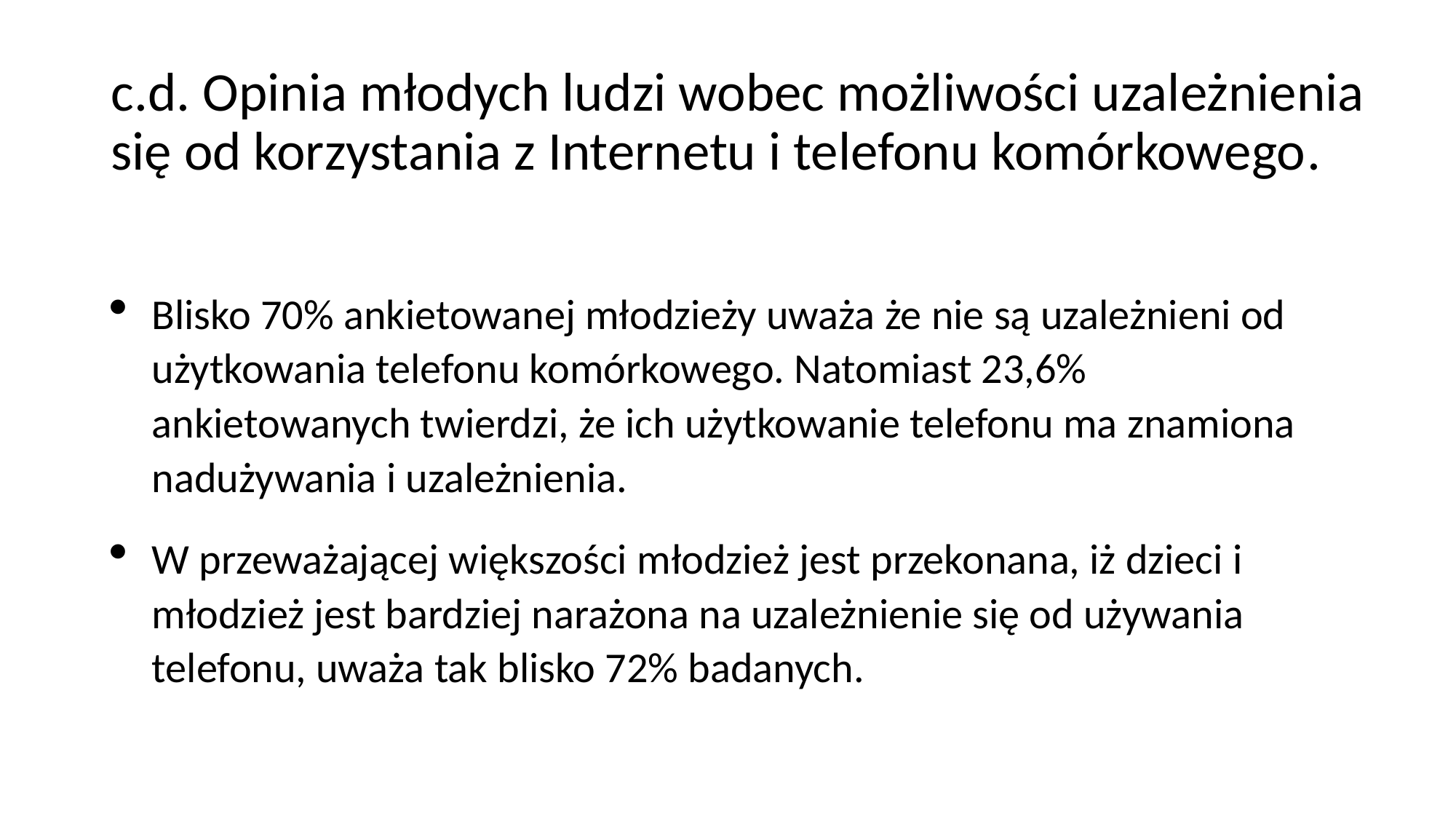

# c.d. Opinia młodych ludzi wobec możliwości uzależnienia się od korzystania z Internetu i telefonu komórkowego.
Blisko 70% ankietowanej młodzieży uważa że nie są uzależnieni od użytkowania telefonu komórkowego. Natomiast 23,6% ankietowanych twierdzi, że ich użytkowanie telefonu ma znamiona nadużywania i uzależnienia.
W przeważającej większości młodzież jest przekonana, iż dzieci i młodzież jest bardziej narażona na uzależnienie się od używania telefonu, uważa tak blisko 72% badanych.